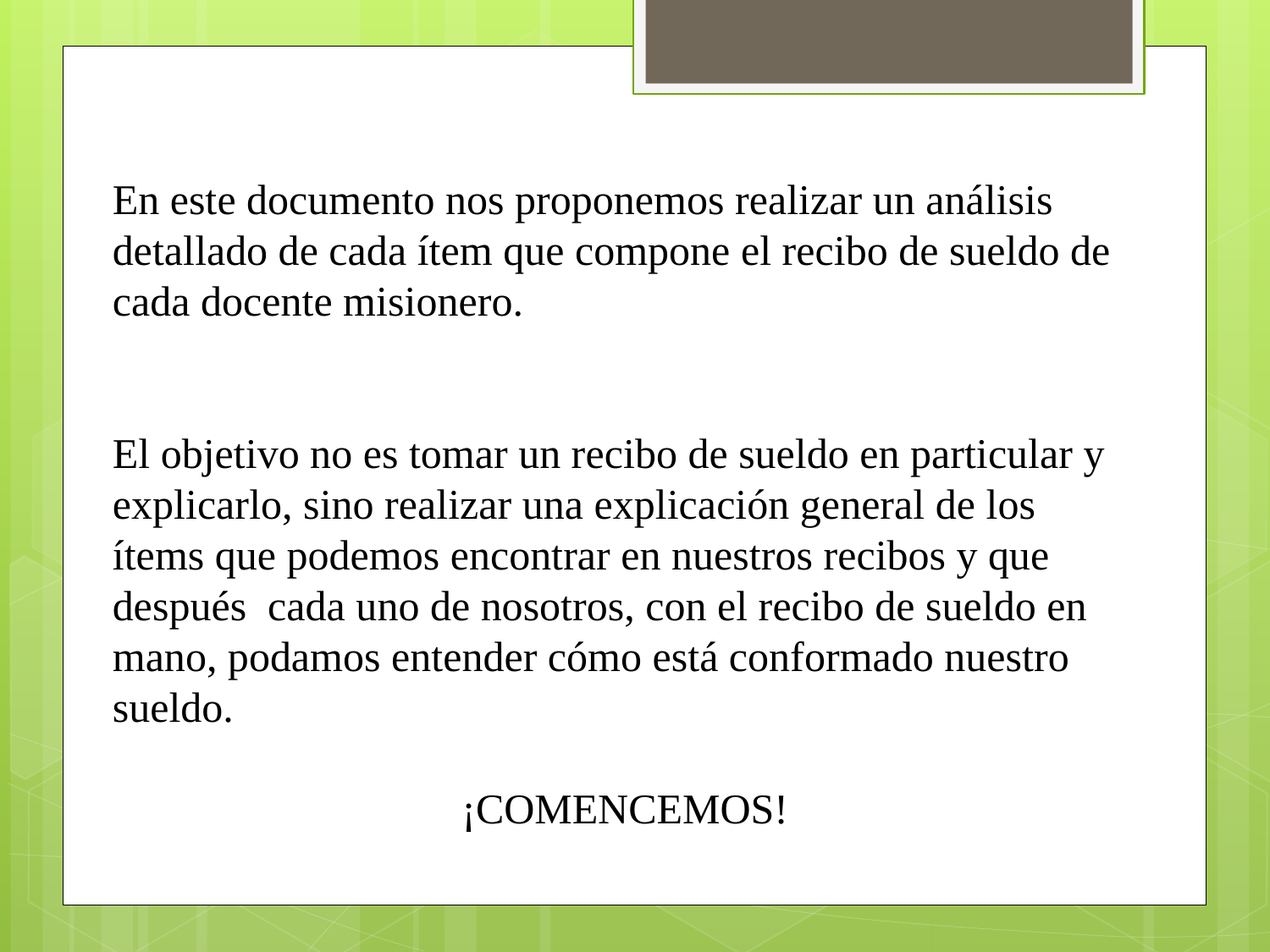

En este documento nos proponemos realizar un análisis detallado de cada ítem que compone el recibo de sueldo de cada docente misionero.

El objetivo no es tomar un recibo de sueldo en particular y explicarlo, sino realizar una explicación general de los ítems que podemos encontrar en nuestros recibos y que después  cada uno de nosotros, con el recibo de sueldo en mano, podamos entender cómo está conformado nuestro sueldo.

¡COMENCEMOS!